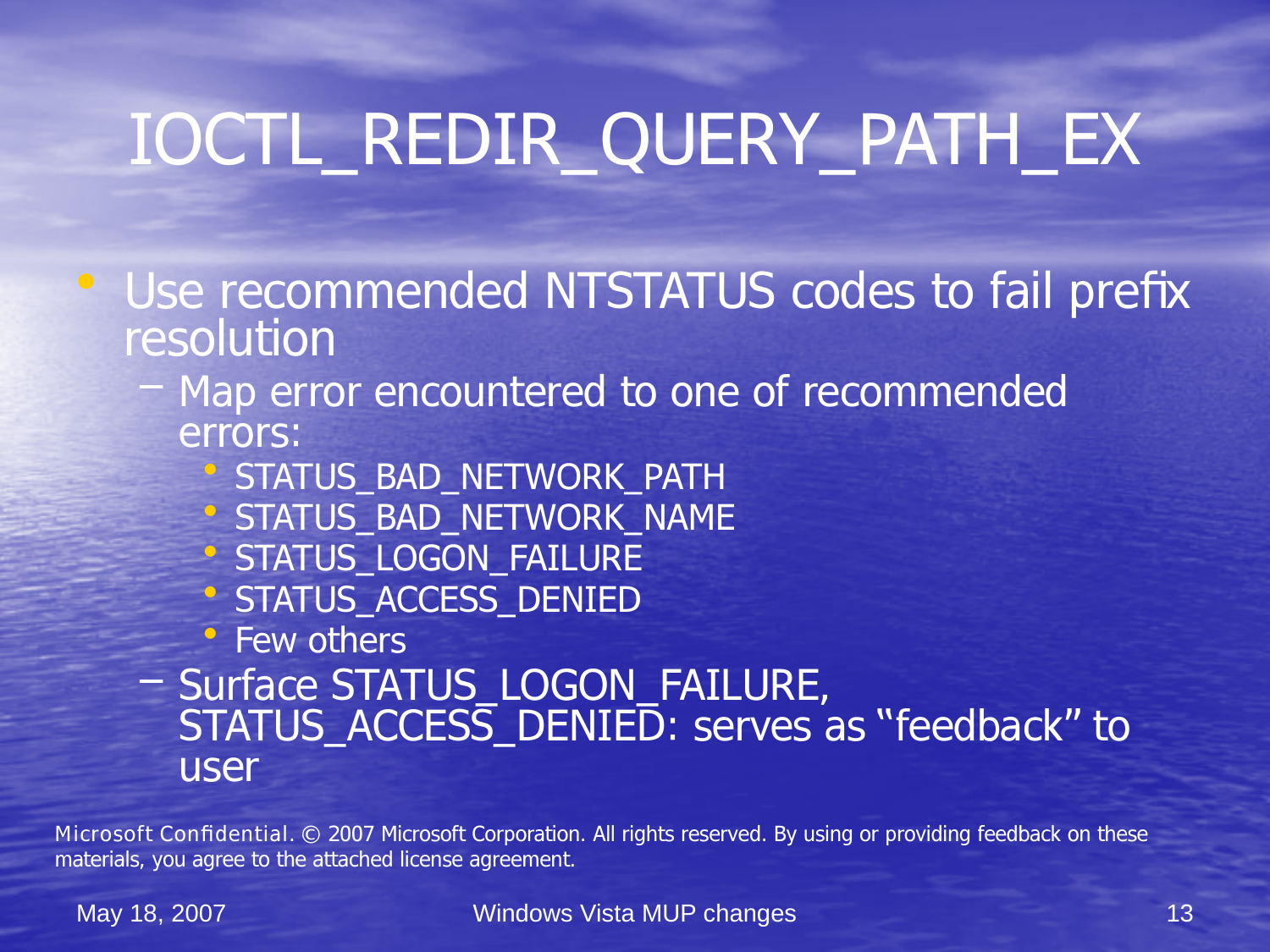

# IOCTL_REDIR_QUERY_PATH_EX
Use recommended NTSTATUS codes to fail prefix resolution
Map error encountered to one of recommended errors:
STATUS_BAD_NETWORK_PATH
STATUS_BAD_NETWORK_NAME
STATUS_LOGON_FAILURE
STATUS_ACCESS_DENIED
Few others
Surface STATUS_LOGON_FAILURE, STATUS_ACCESS_DENIED: serves as “feedback” to user
Microsoft Confidential. © 2007 Microsoft Corporation. All rights reserved. By using or providing feedback on these materials, you agree to the attached license agreement.
May 18, 2007
Windows Vista MUP changes
13